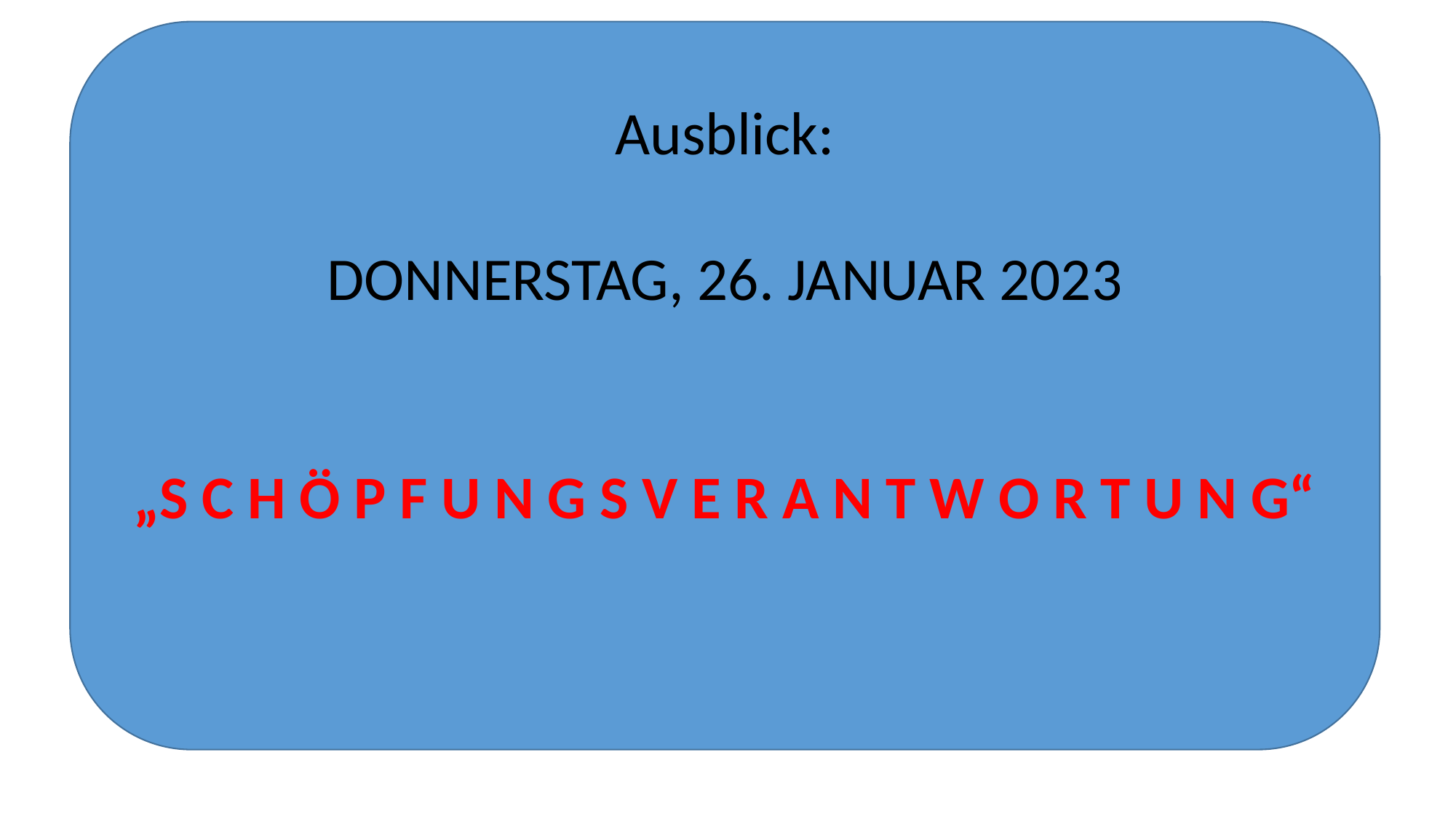

Ausblick:

DONNERSTAG, 26. JANUAR 2023

„S C H Ö P F U N G S V E R A N T W O R T U N G“